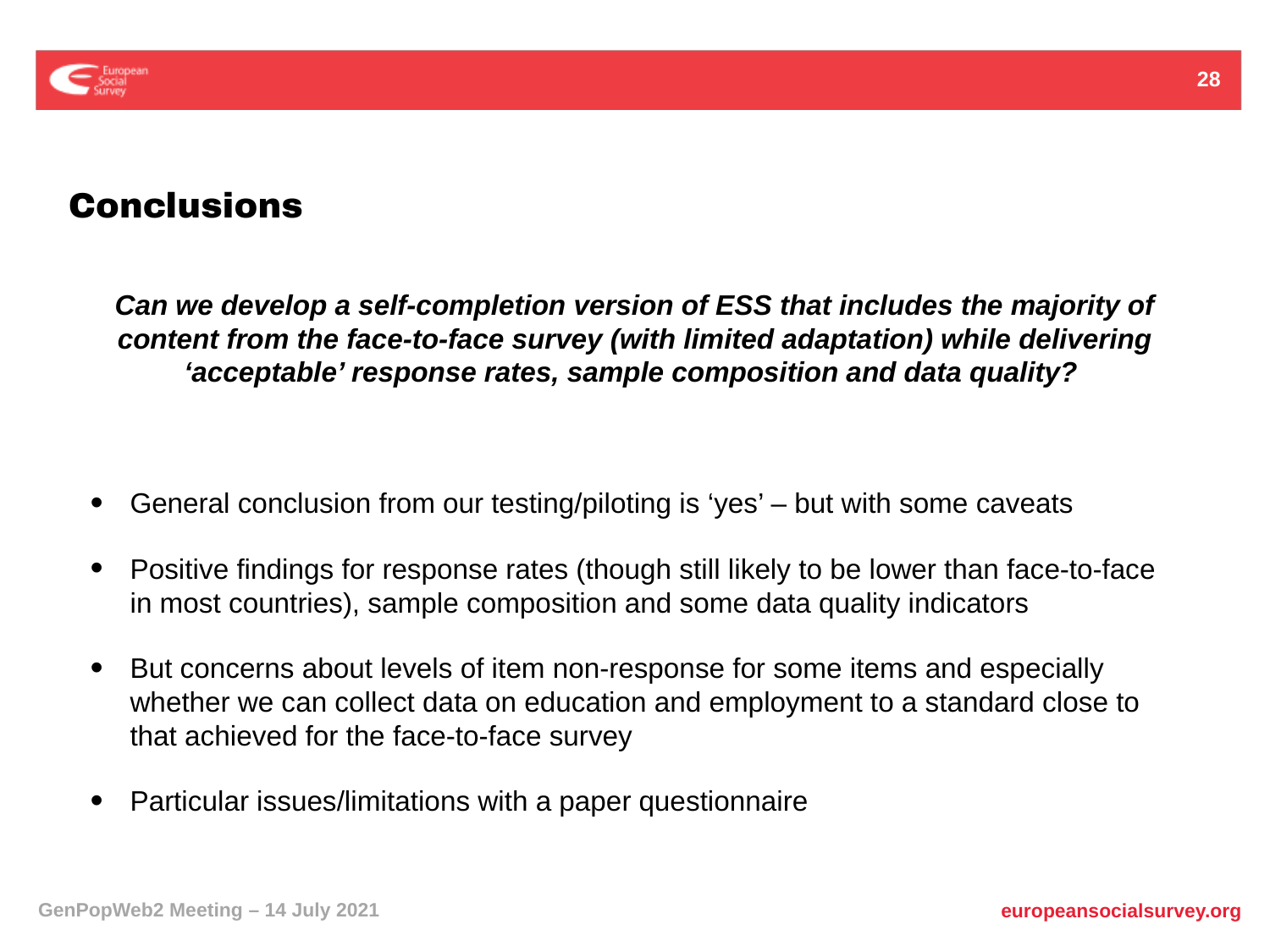

28
Conclusions
Can we develop a self-completion version of ESS that includes the majority of content from the face-to-face survey (with limited adaptation) while delivering ‘acceptable’ response rates, sample composition and data quality?

General conclusion from our testing/piloting is ‘yes’ – but with some caveats
Positive findings for response rates (though still likely to be lower than face-to-face in most countries), sample composition and some data quality indicators
But concerns about levels of item non-response for some items and especially whether we can collect data on education and employment to a standard close to that achieved for the face-to-face survey
Particular issues/limitations with a paper questionnaire